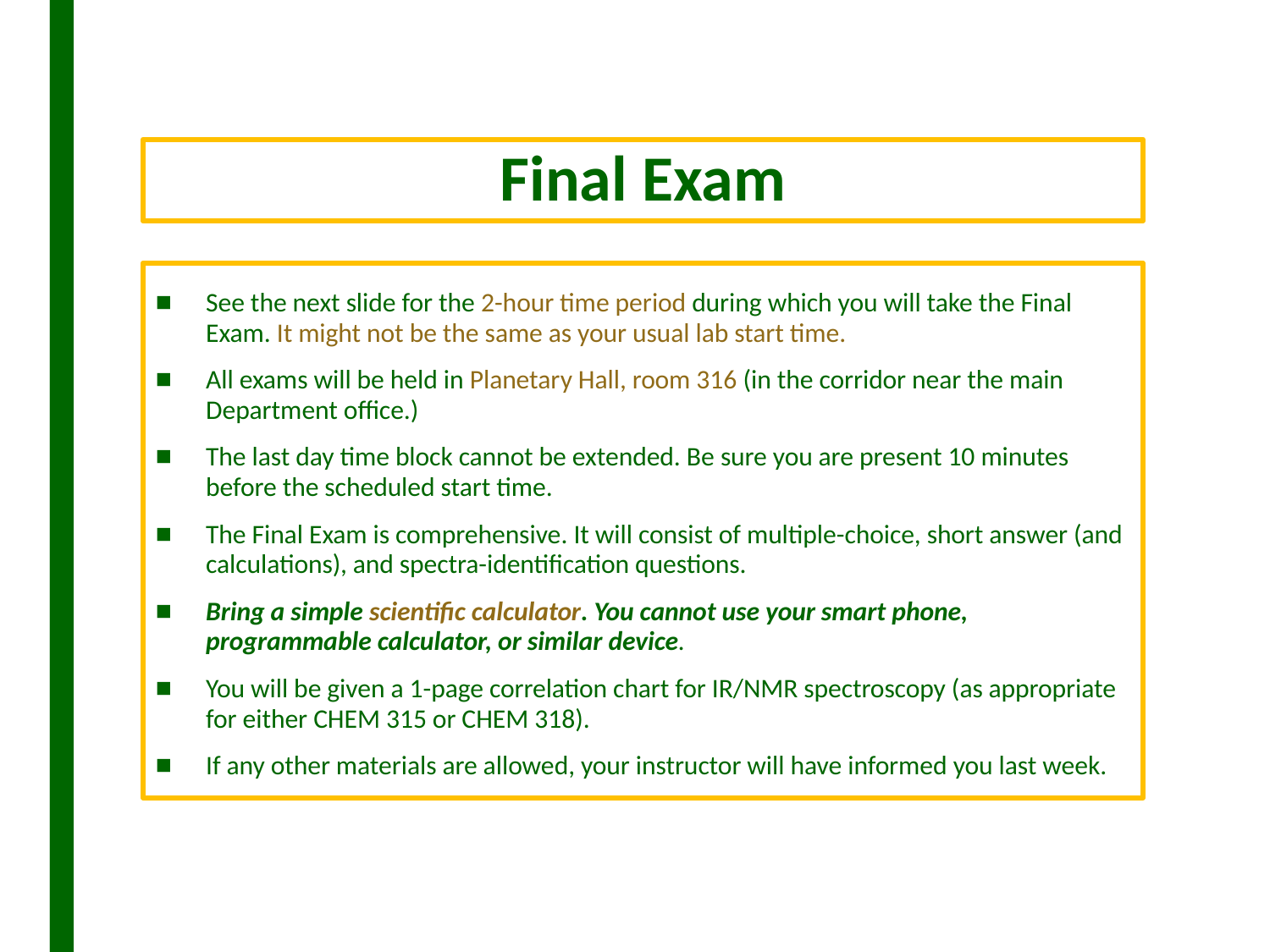

# Final Exam

See the next slide for the 2-hour time period during which you will take the Final Exam. It might not be the same as your usual lab start time.
All exams will be held in Planetary Hall, room 316 (in the corridor near the main Department office.)
The last day time block cannot be extended. Be sure you are present 10 minutes before the scheduled start time.
The Final Exam is comprehensive. It will consist of multiple-choice, short answer (and calculations), and spectra-identification questions.
Bring a simple scientific calculator. You cannot use your smart phone, programmable calculator, or similar device.
You will be given a 1-page correlation chart for IR/NMR spectroscopy (as appropriate for either CHEM 315 or CHEM 318).
If any other materials are allowed, your instructor will have informed you last week.